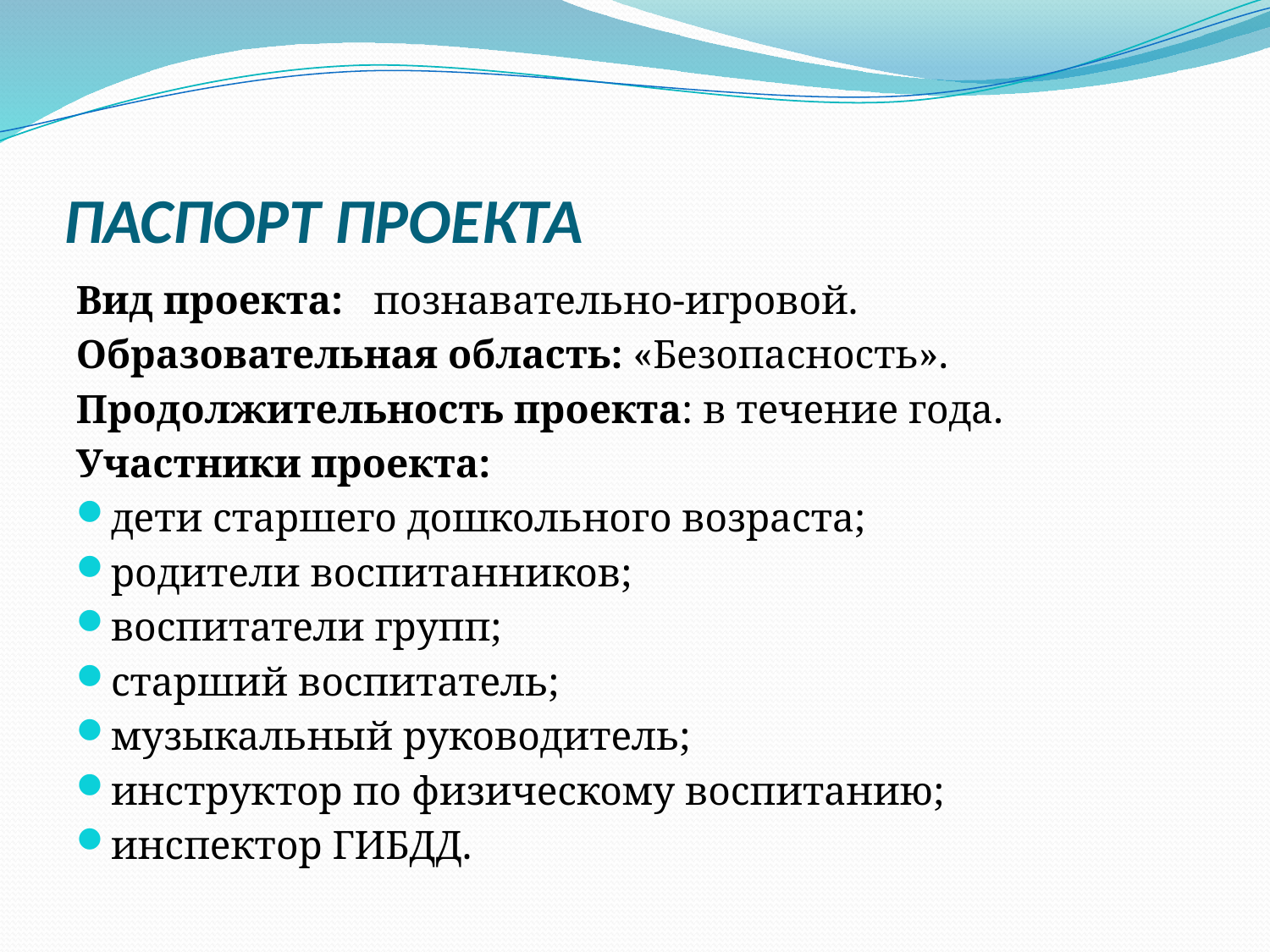

# ПАСПОРТ ПРОЕКТА
Вид проекта:   познавательно-игровой.
Образовательная область: «Безопасность».
Продолжительность проекта: в течение года.
Участники проекта:
дети старшего дошкольного возраста;
родители воспитанников;
воспитатели групп;
старший воспитатель;
музыкальный руководитель;
инструктор по физическому воспитанию;
инспектор ГИБДД.